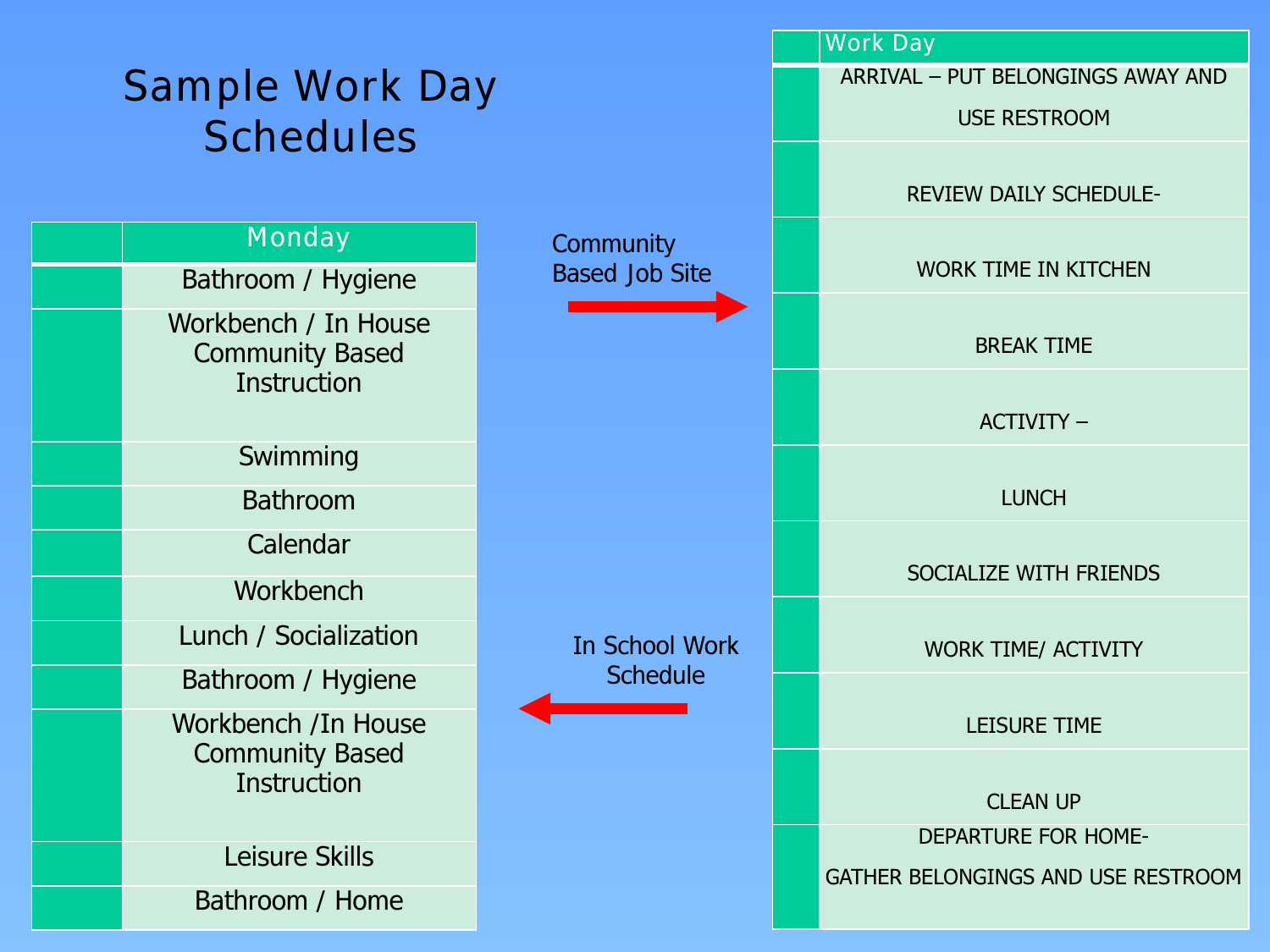

|  | Work Day |
| --- | --- |
|  | ARRIVAL – PUT BELONGINGS AWAY AND USE RESTROOM |
|  | REVIEW DAILY SCHEDULE- |
|  | WORK TIME IN KITCHEN |
|  | BREAK TIME |
|  | ACTIVITY – |
|  | LUNCH |
|  | SOCIALIZE WITH FRIENDS |
|  | WORK TIME/ ACTIVITY |
|  | LEISURE TIME |
|  | CLEAN UP |
|  | DEPARTURE FOR HOME- GATHER BELONGINGS AND USE RESTROOM |
Sample Work Day Schedules
|  | Monday |
| --- | --- |
|  | Bathroom / Hygiene |
|  | Workbench / In House Community Based Instruction |
|  | Swimming |
|  | Bathroom |
|  | Calendar |
|  | Workbench |
|  | Lunch / Socialization |
|  | Bathroom / Hygiene |
|  | Workbench /In House Community Based Instruction |
|  | Leisure Skills |
|  | Bathroom / Home |
Community Based Job Site
In School Work Schedule
12